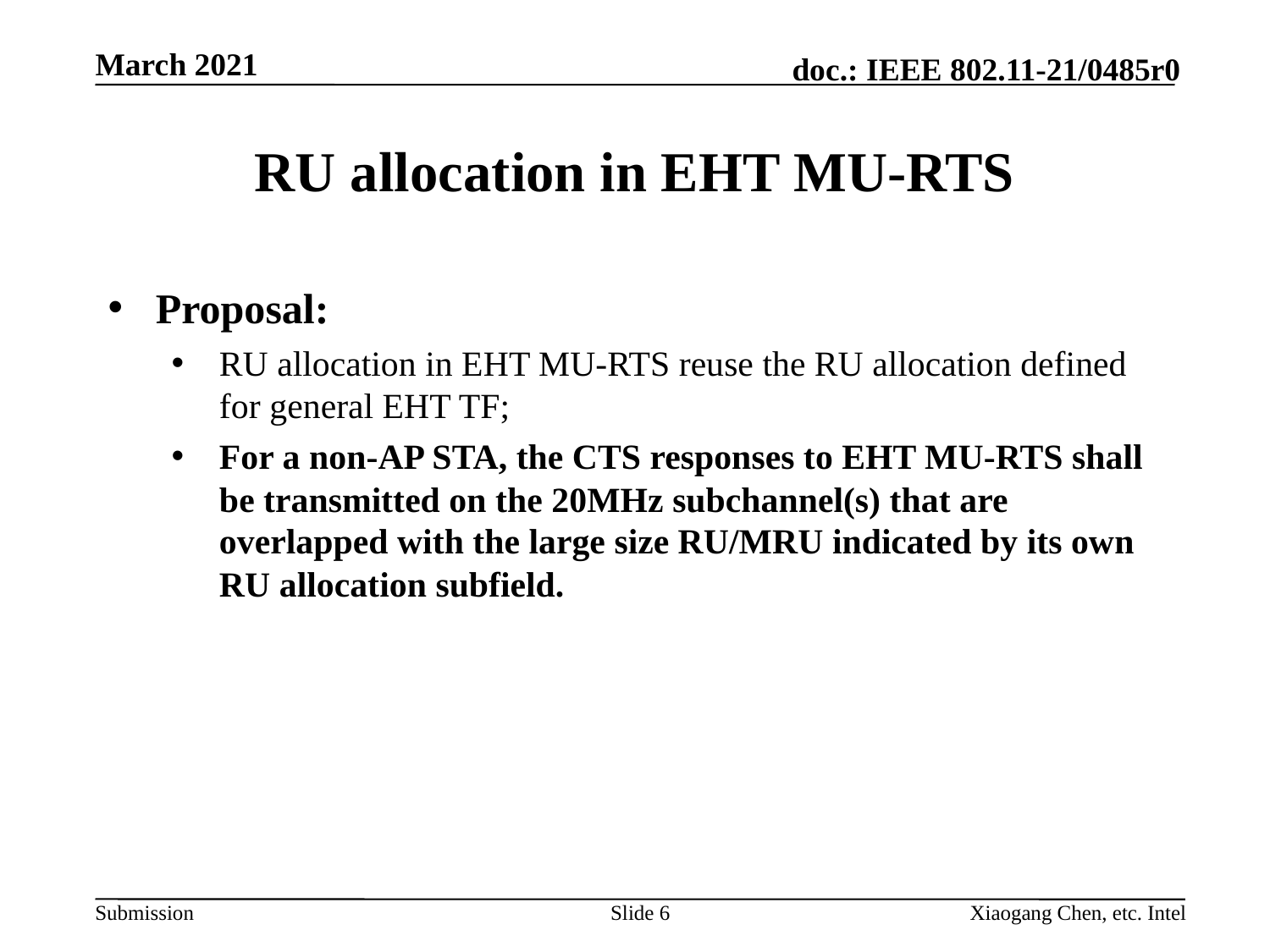

# RU allocation in EHT MU-RTS
Proposal:
RU allocation in EHT MU-RTS reuse the RU allocation defined for general EHT TF;
For a non-AP STA, the CTS responses to EHT MU-RTS shall be transmitted on the 20MHz subchannel(s) that are overlapped with the large size RU/MRU indicated by its own RU allocation subfield.
Slide 6
Xiaogang Chen, etc. Intel